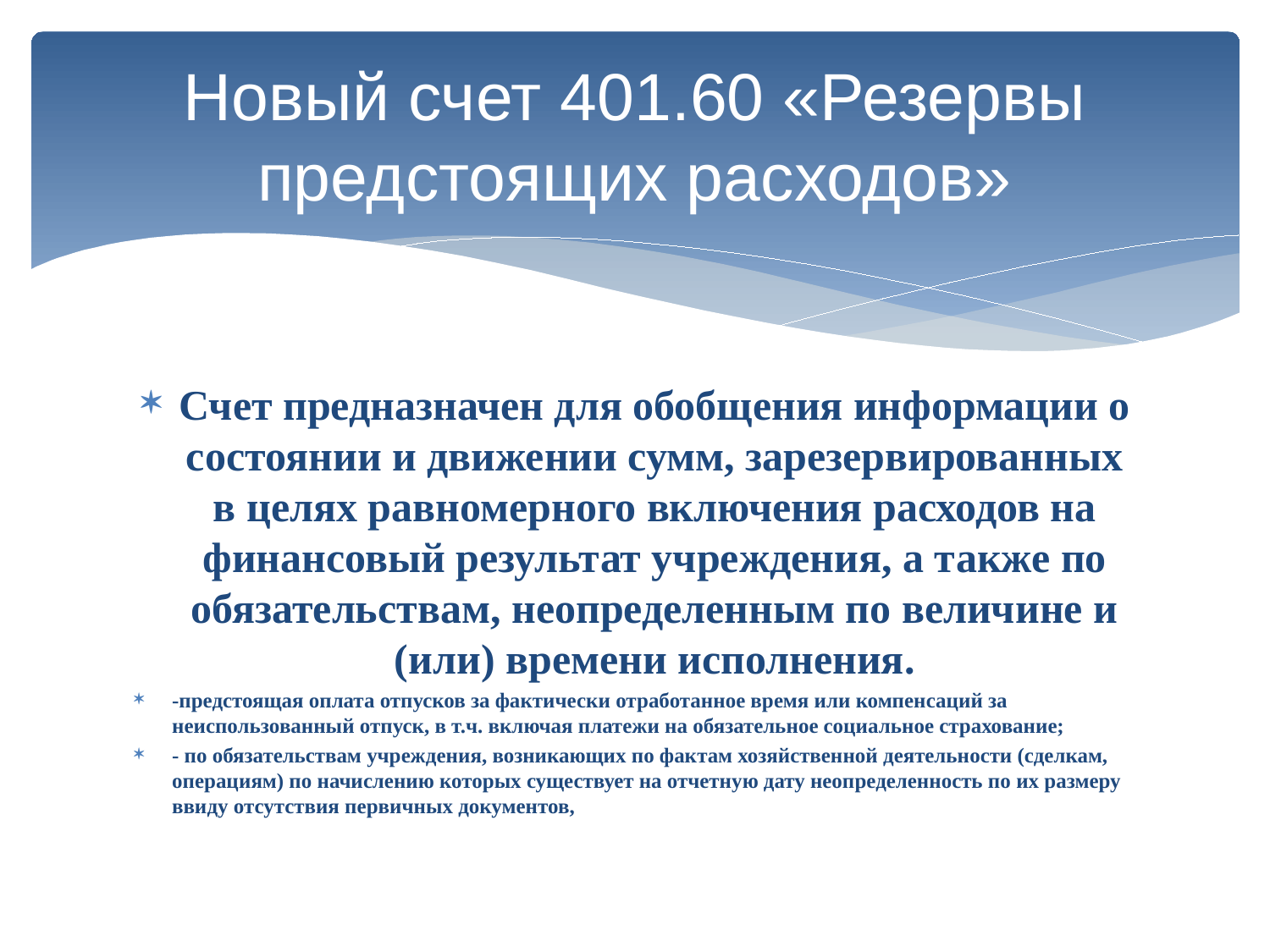

# Новый счет 401.60 «Резервы предстоящих расходов»
Счет предназначен для обобщения информации о состоянии и движении сумм, зарезервированных в целях равномерного включения расходов на финансовый результат учреждения, а также по обязательствам, неопределенным по величине и (или) времени исполнения.
-предстоящая оплата отпусков за фактически отработанное время или компенсаций за неиспользованный отпуск, в т.ч. включая платежи на обязательное социальное страхование;
- по обязательствам учреждения, возникающих по фактам хозяйственной деятельности (сделкам, операциям) по начислению которых существует на отчетную дату неопределенность по их размеру ввиду отсутствия первичных документов,